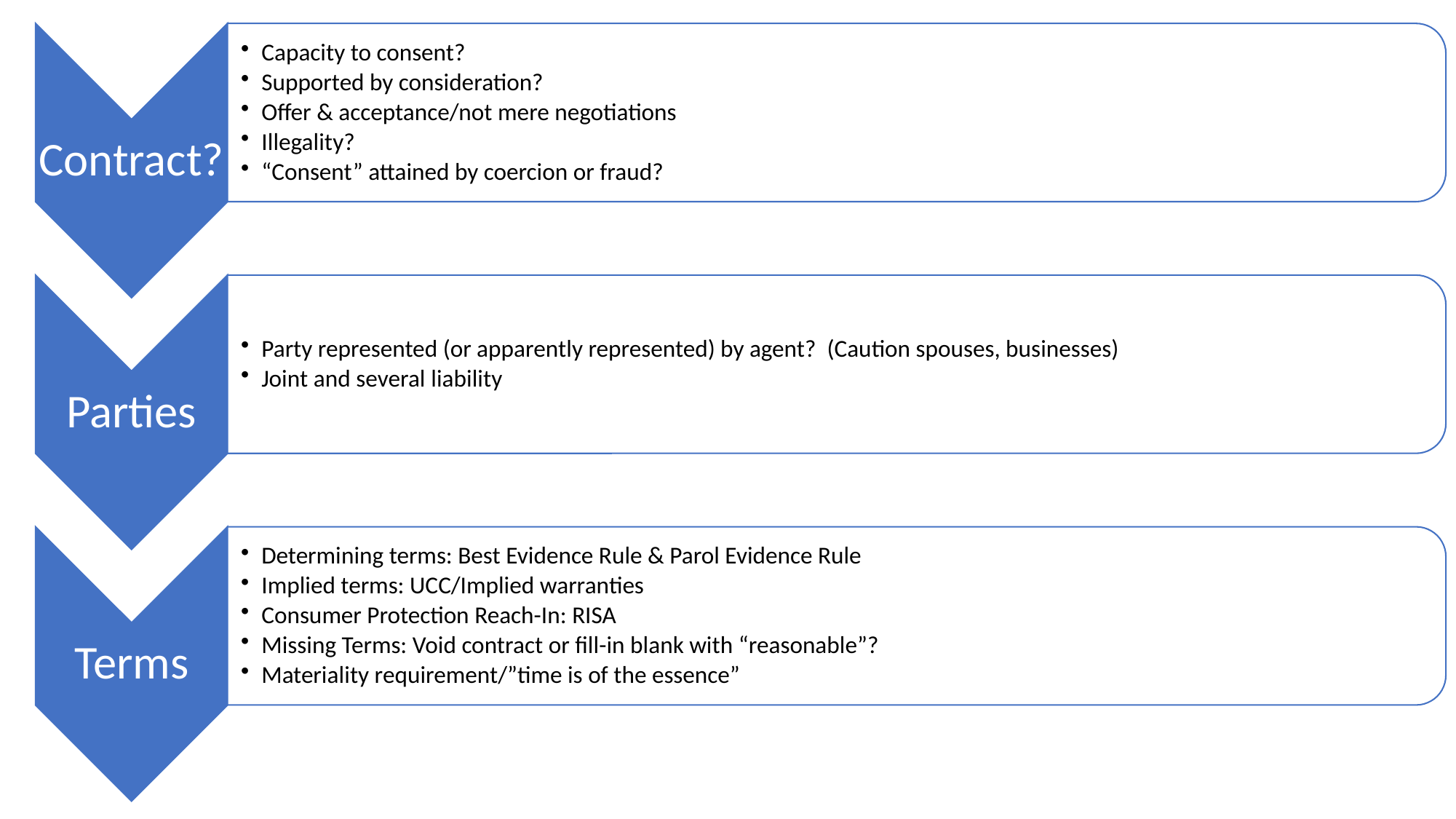

Contract?
Capacity to consent?
Supported by consideration?
Offer & acceptance/not mere negotiations
Illegality?
“Consent” attained by coercion or fraud?
Parties
Party represented (or apparently represented) by agent?  (Caution spouses, businesses)
Joint and several liability
Terms
Determining terms: Best Evidence Rule & Parol Evidence Rule
Implied terms: UCC/Implied warranties
Consumer Protection Reach-In: RISA
Missing Terms: Void contract or fill-in blank with “reasonable”?
Materiality requirement/”time is of the essence”